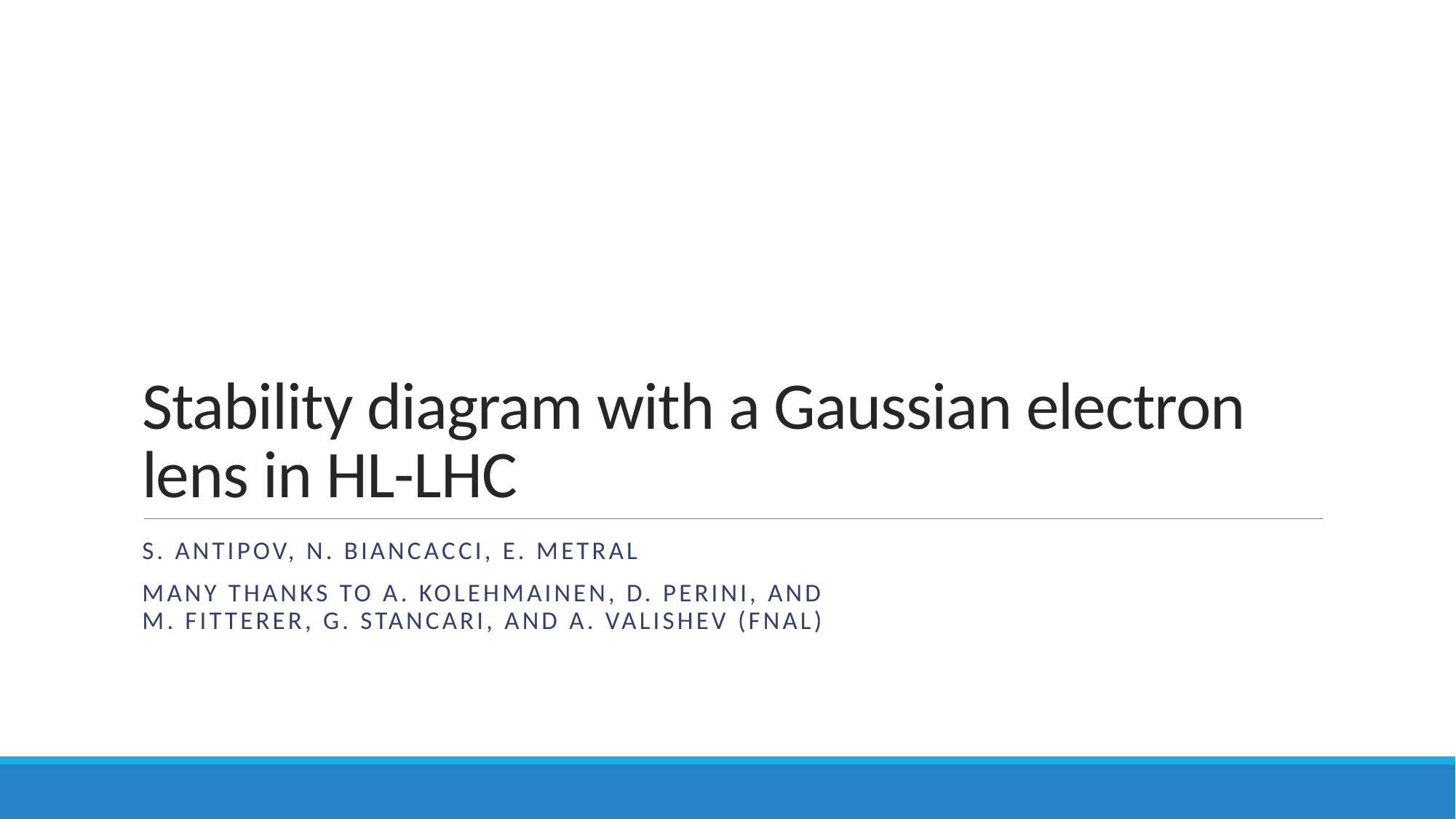

# Stability diagram with a Gaussian electron lens in HL-LHC
S. Antipov, N. Biancacci, E. Metral
Many thanks to A. Kolehmainen, D. Perini, and
M. Fitterer, G. Stancari, and A. Valishev (FNAL)